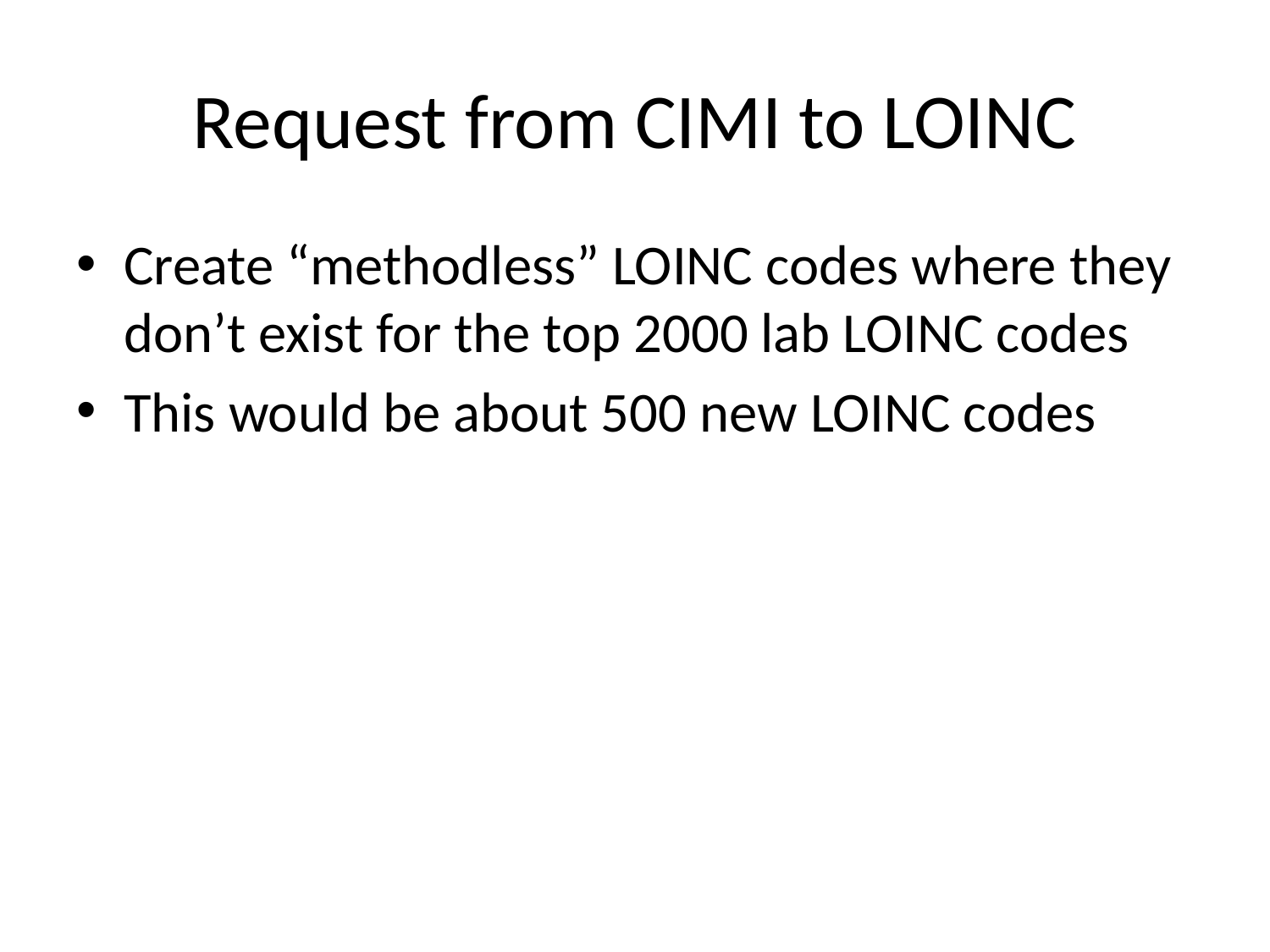

# Request from CIMI to LOINC
Create “methodless” LOINC codes where they don’t exist for the top 2000 lab LOINC codes
This would be about 500 new LOINC codes